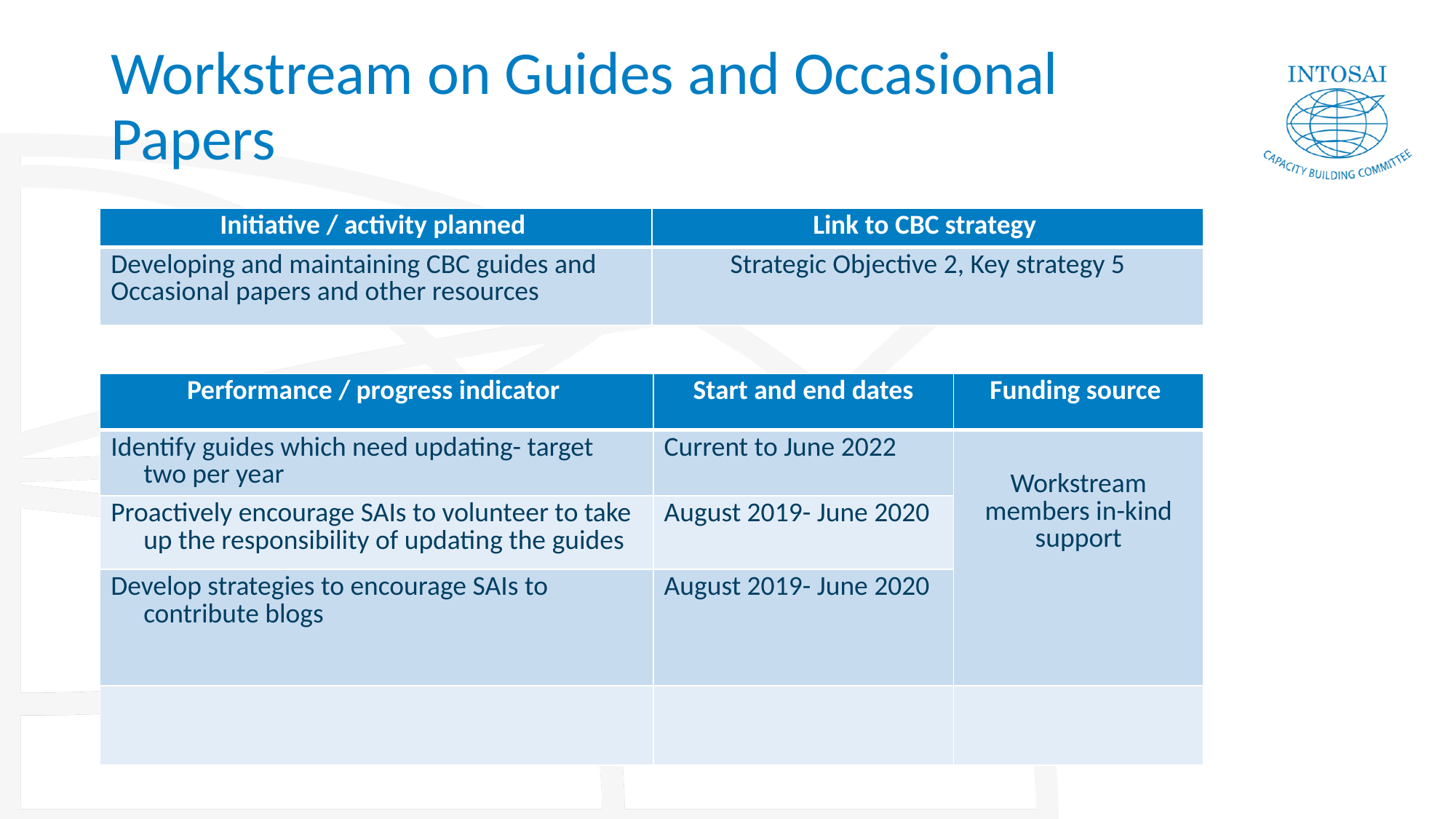

# Workstream on Guides and Occasional Papers
| Initiative / activity planned | Link to CBC strategy |
| --- | --- |
| Developing and maintaining CBC guides and Occasional papers and other resources | Strategic Objective 2, Key strategy 5 |

| Performance / progress indicator | Start and end dates | Funding source |
| --- | --- | --- |
| Identify guides which need updating- target two per year | Current to June 2022 | Workstream members in-kind support |
| Proactively encourage SAIs to volunteer to take up the responsibility of updating the guides | August 2019- June 2020 |  |
| Develop strategies to encourage SAIs to contribute blogs | August 2019- June 2020 |  |
|  |  |  |